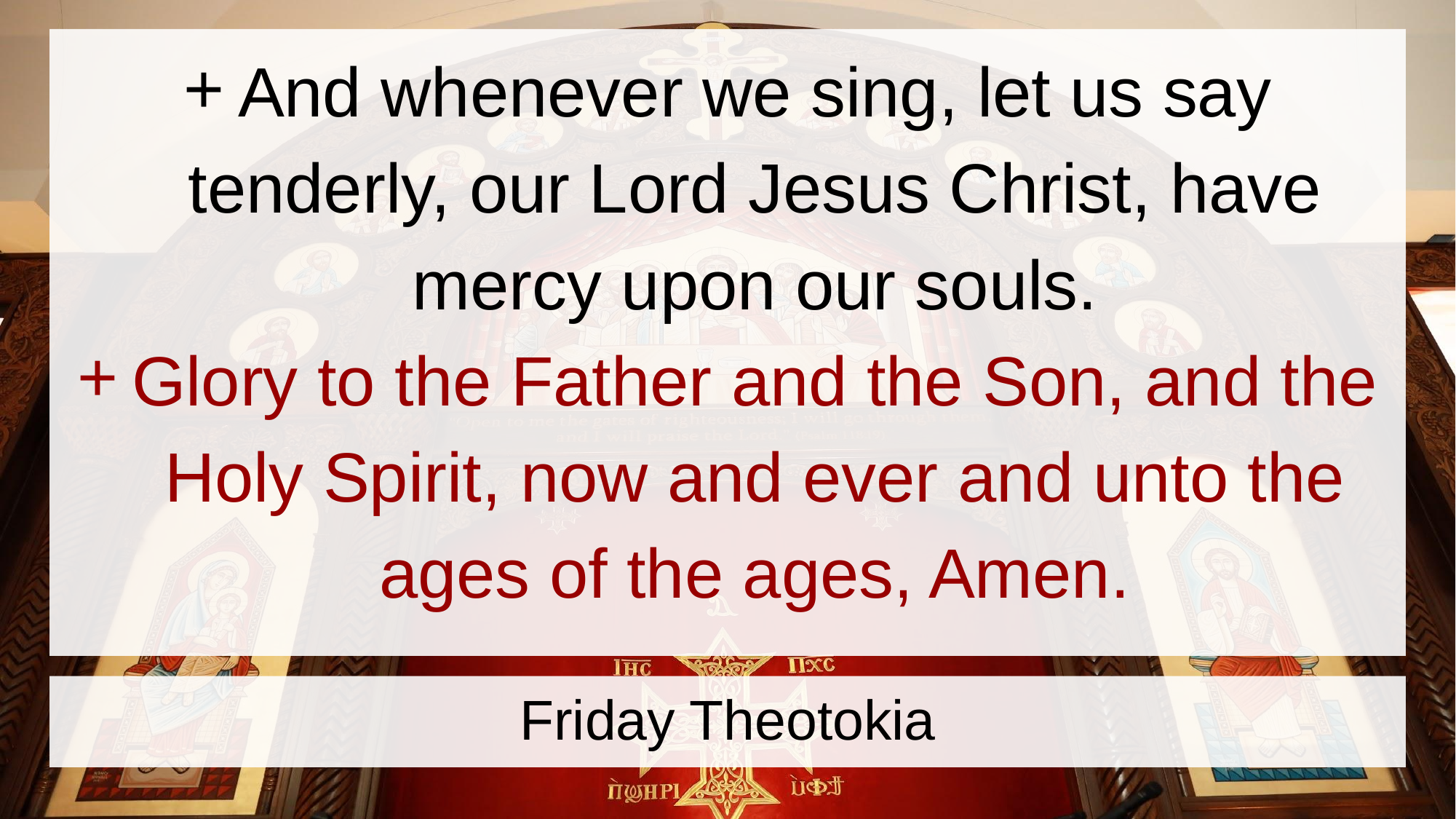

And whenever we sing, let us say tenderly, our Lord Jesus Christ, have mercy upon our souls.
Glory to the Father and the Son, and the Holy Spirit, now and ever and unto the ages of the ages, Amen.

# Friday Theotokia